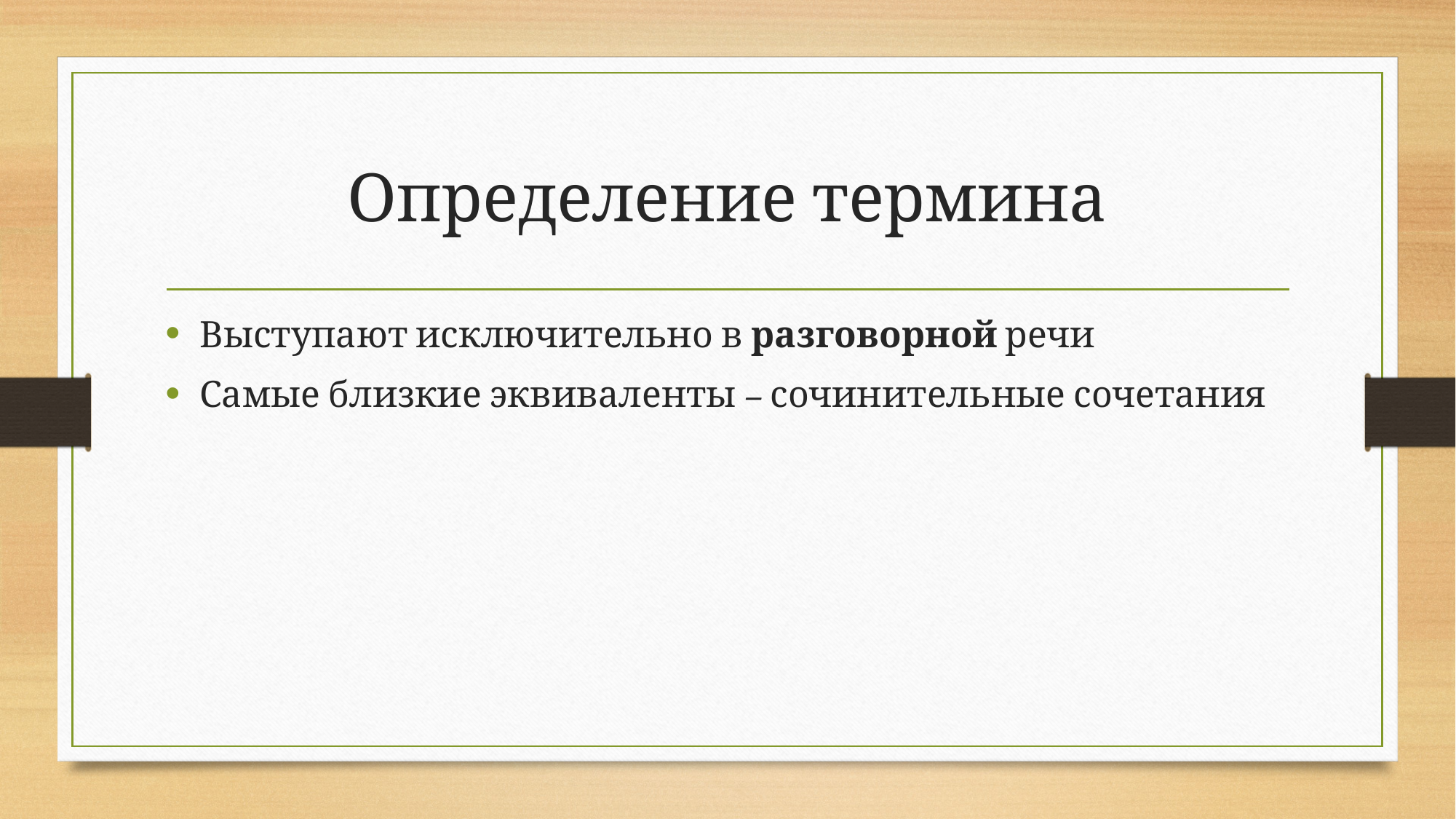

# Определение термина
Выступают исключительно в разговорной речи
Самые близкие эквиваленты – сочинительные сочетания